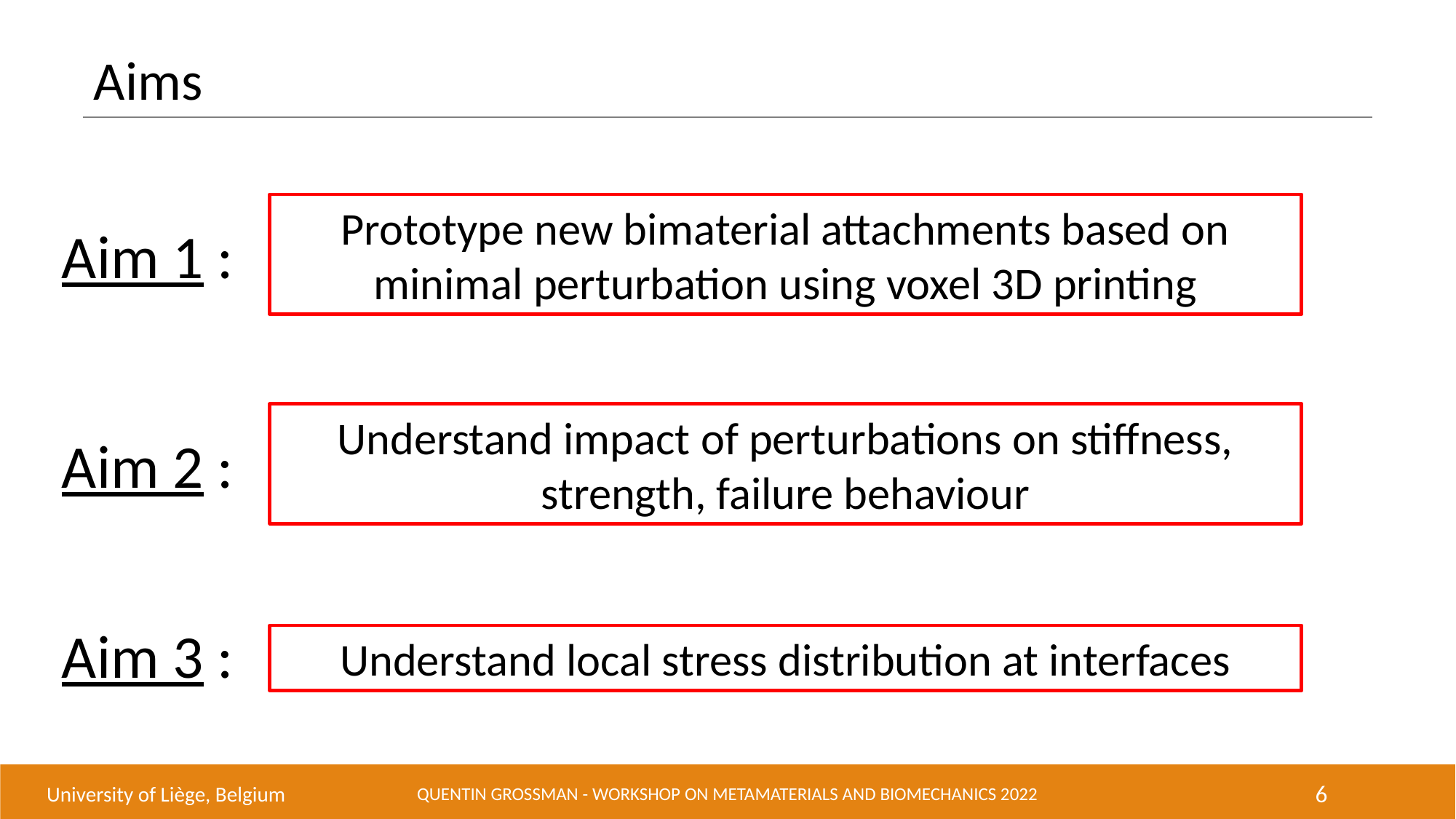

Aims
Prototype new bimaterial attachments based on minimal perturbation using voxel 3D printing
Aim 1 :
Understand impact of perturbations on stiffness, strength, failure behaviour
Aim 2 :
Aim 3 :
Understand local stress distribution at interfaces
University of Liège, Belgium
Quentin Grossman - Workshop on metamaterials and biomechanics 2022
6